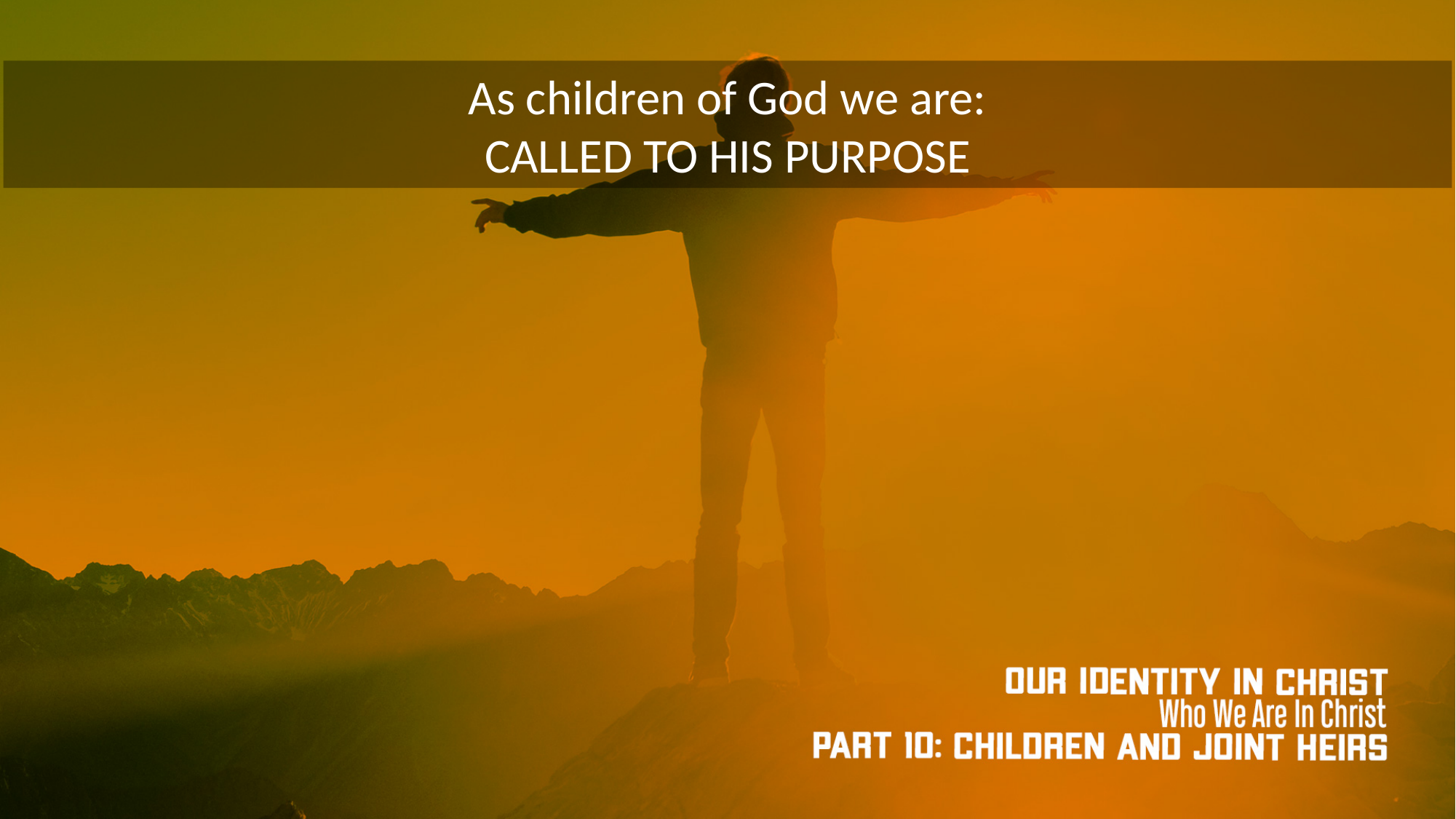

As children of God we are:
CALLED TO HIS PURPOSE